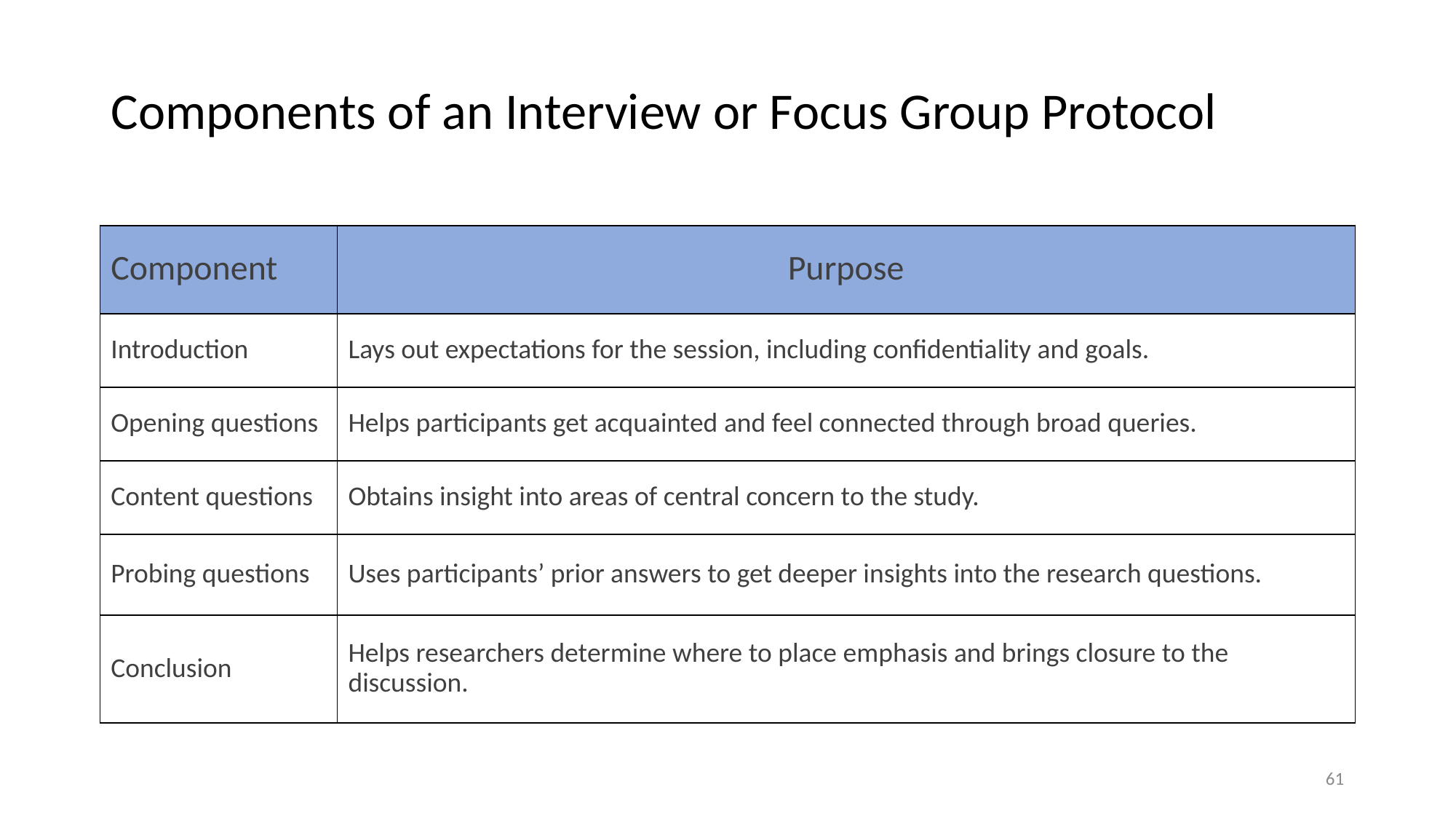

# Components of an Interview or Focus Group Protocol
| Component | Purpose |
| --- | --- |
| Introduction | Lays out expectations for the session, including confidentiality and goals. |
| Opening questions | Helps participants get acquainted and feel connected through broad queries. |
| Content questions | Obtains insight into areas of central concern to the study. |
| Probing questions | Uses participants’ prior answers to get deeper insights into the research questions. |
| Conclusion | Helps researchers determine where to place emphasis and brings closure to the discussion. |
61